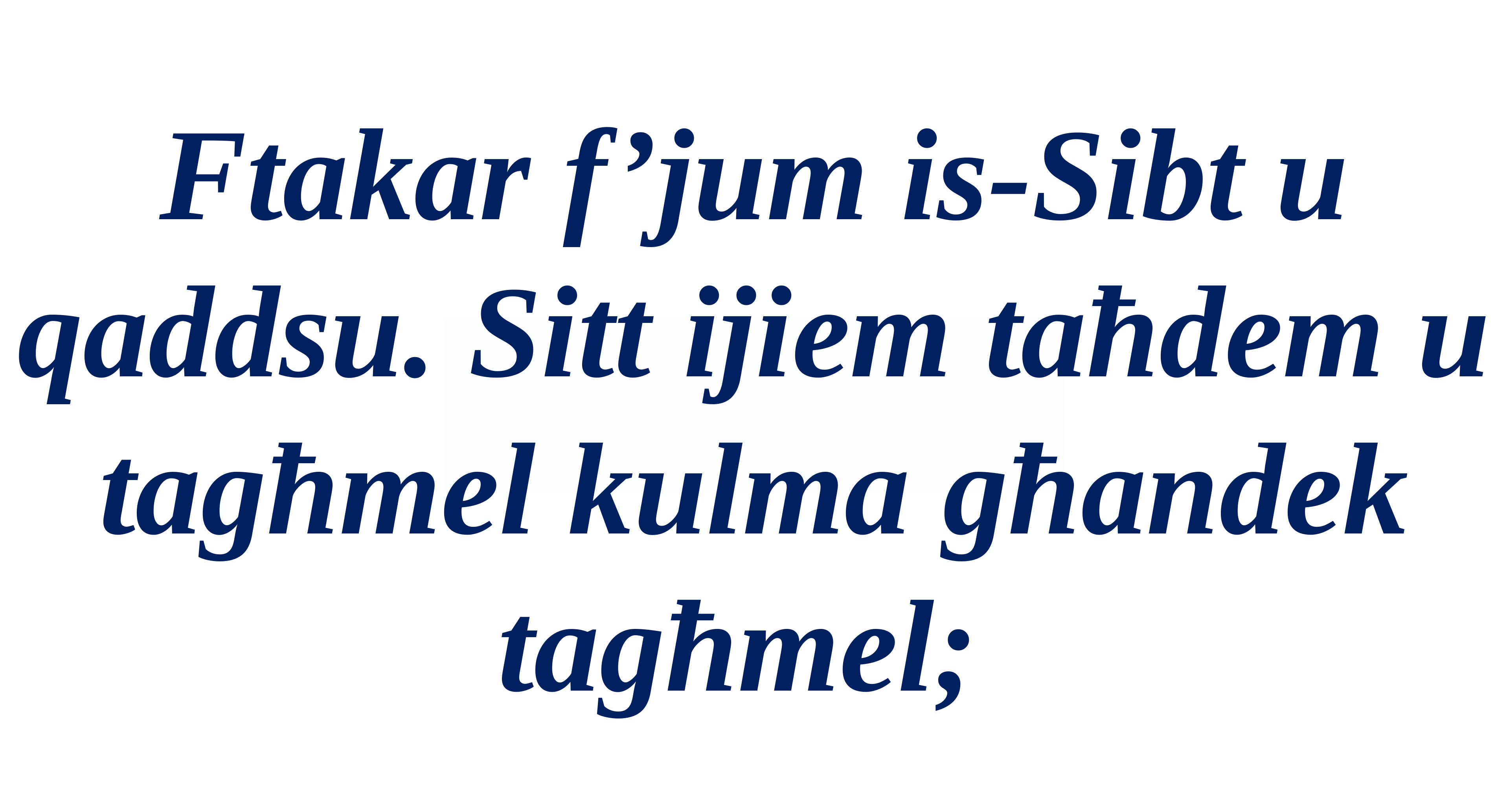

Ftakar f’jum is-Sibt u qaddsu. Sitt ijiem taħdem u tagħmel kulma għandek tagħmel;